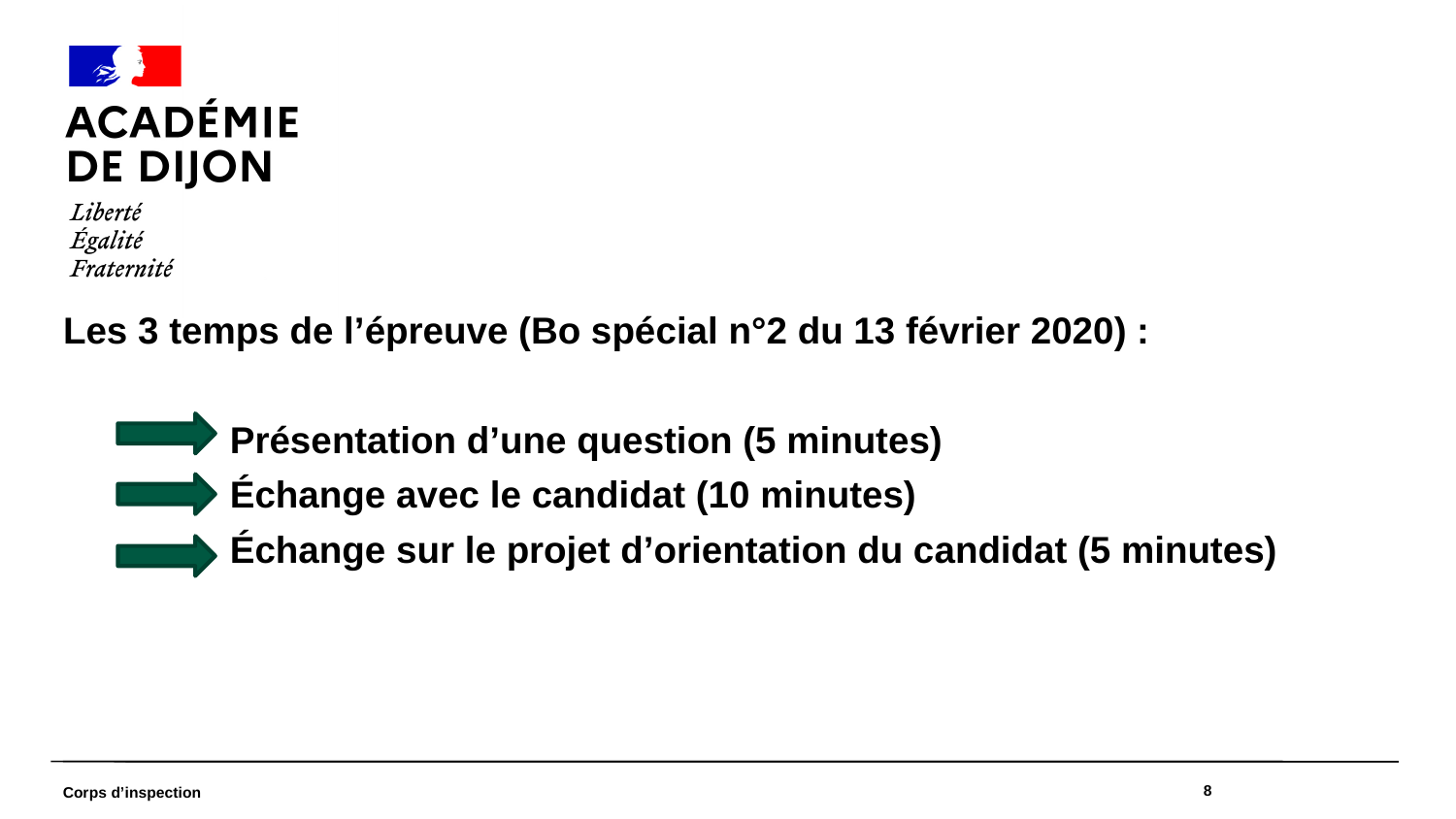

Les 3 temps de l’épreuve (Bo spécial n°2 du 13 février 2020) :

                Présentation d’une question (5 minutes)
                Échange avec le candidat (10 minutes)
                Échange sur le projet d’orientation du candidat (5 minutes)

8

Corps d’inspection